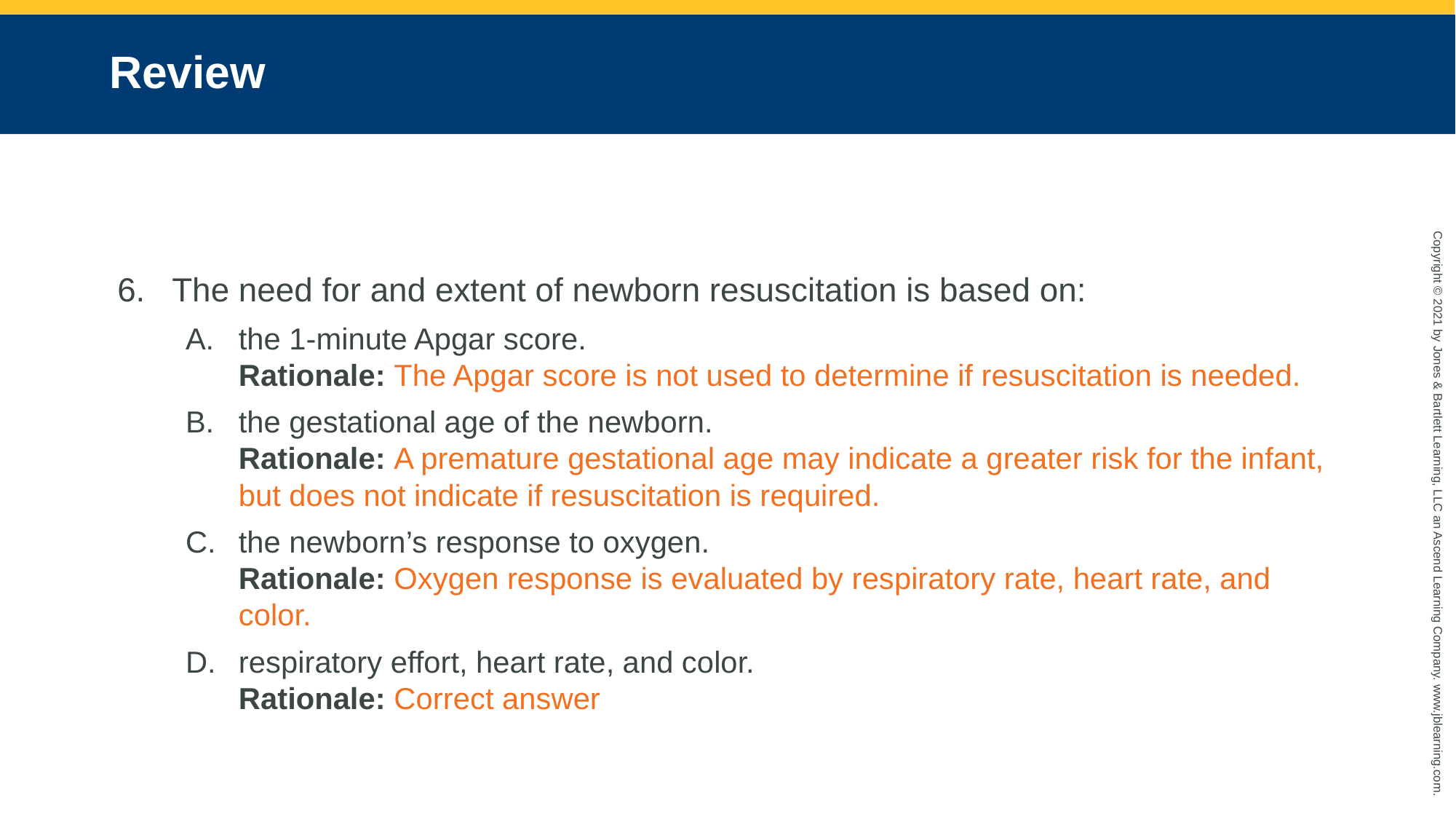

# Review
The need for and extent of newborn resuscitation is based on:
the 1-minute Apgar score.
Rationale: The Apgar score is not used to determine if resuscitation is needed.
the gestational age of the newborn.
Rationale: A premature gestational age may indicate a greater risk for the infant, but does not indicate if resuscitation is required.
the newborn’s response to oxygen.
Rationale: Oxygen response is evaluated by respiratory rate, heart rate, and color.
respiratory effort, heart rate, and color.
Rationale: Correct answer